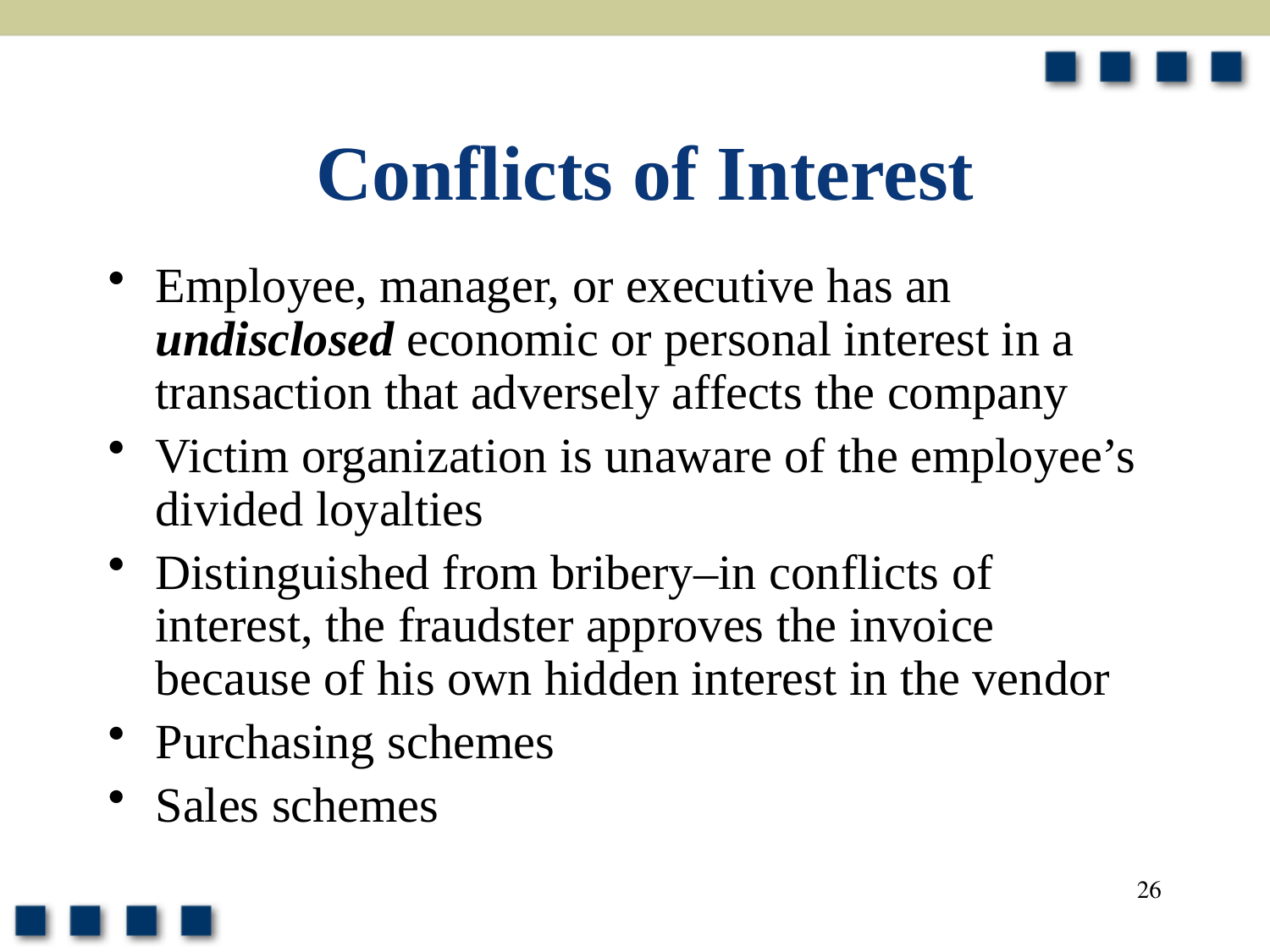

# Conflicts of Interest
Employee, manager, or executive has an undisclosed economic or personal interest in a transaction that adversely affects the company
Victim organization is unaware of the employee’s divided loyalties
Distinguished from bribery–in conflicts of interest, the fraudster approves the invoice because of his own hidden interest in the vendor
Purchasing schemes
Sales schemes
26